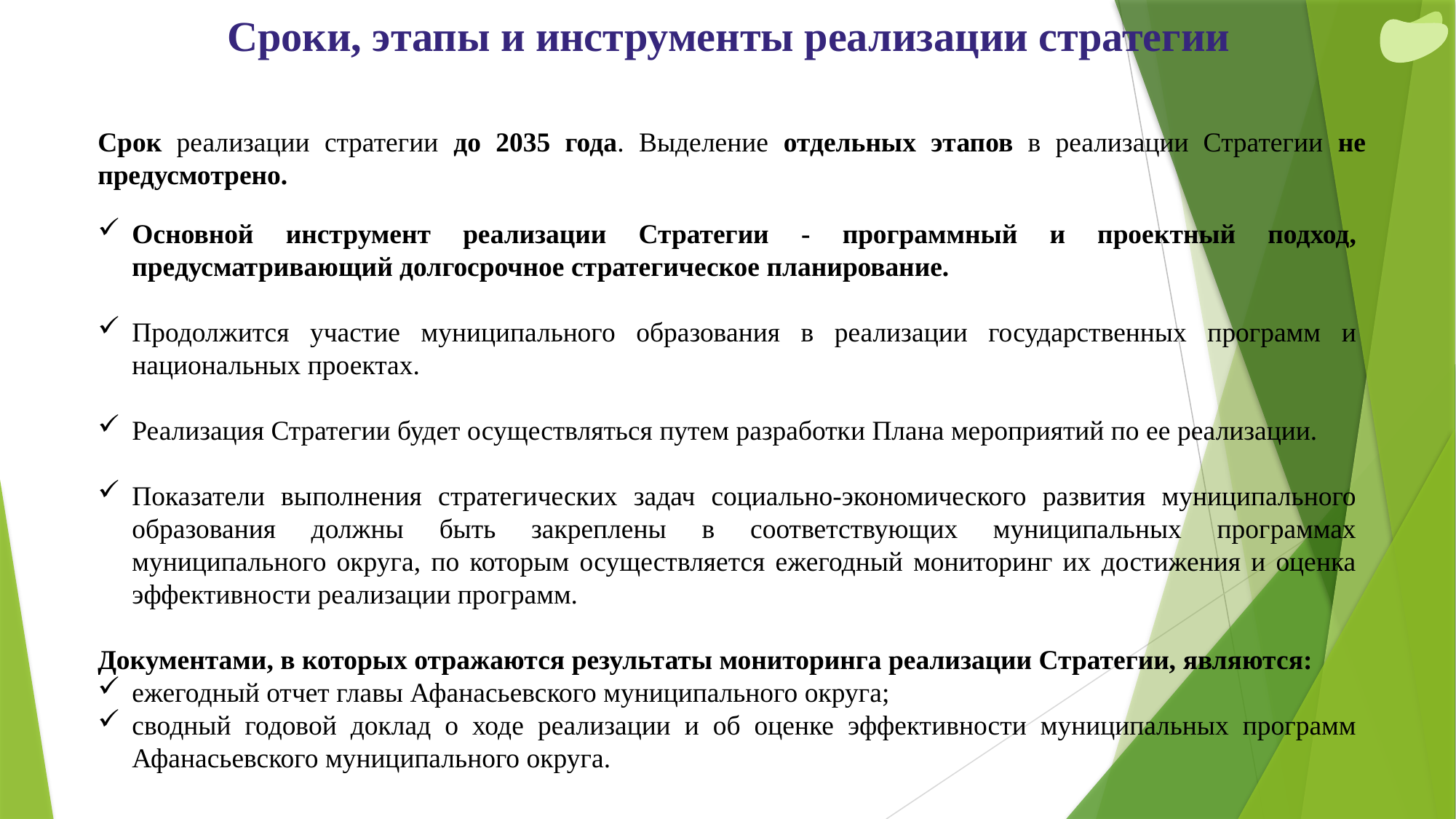

# Сроки, этапы и инструменты реализации стратегии
Срок реализации стратегии до 2035 года. Выделение отдельных этапов в реализации Стратегии не предусмотрено.

Основной инструмент реализации Стратегии - программный и проектный подход, предусматривающий долгосрочное стратегическое планирование.

Продолжится участие муниципального образования в реализации государственных программ и национальных проектах.

Реализация Стратегии будет осуществляться путем разработки Плана мероприятий по ее реализации.

Показатели выполнения стратегических задач социально-экономического развития муниципального образования должны быть закреплены в соответствующих муниципальных программах муниципального округа, по которым осуществляется ежегодный мониторинг их достижения и оценка эффективности реализации программ.

Документами, в которых отражаются результаты мониторинга реализации Стратегии, являются:
ежегодный отчет главы Афанасьевского муниципального округа;
сводный годовой доклад о ходе реализации и об оценке эффективности муниципальных программ Афанасьевского муниципального округа.